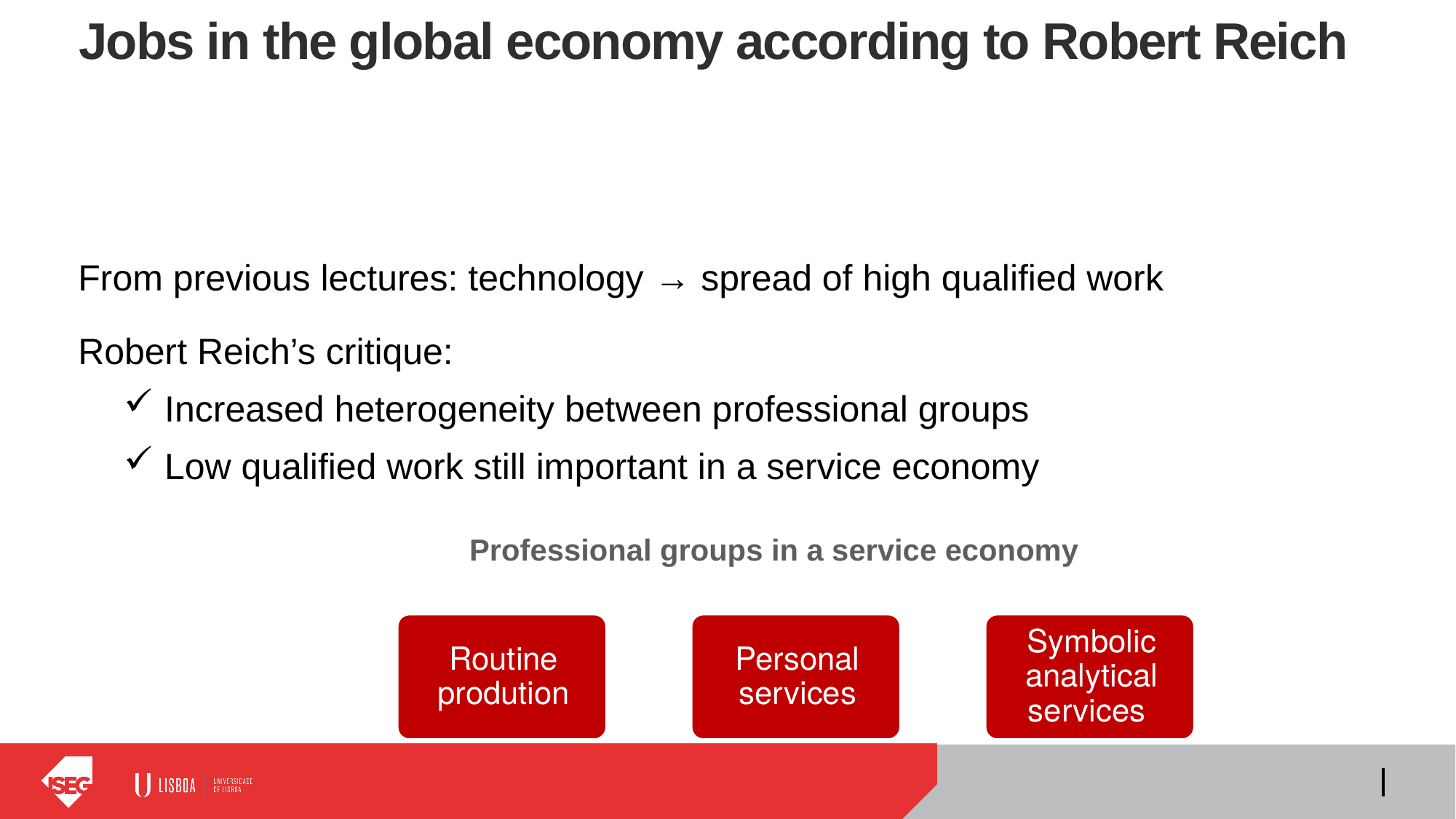

# Jobs in the global economy according to Robert Reich
From previous lectures: technology → spread of high qualified work
Robert Reich’s critique:
Increased heterogeneity between professional groups
Low qualified work still important in a service economy

Professional groups in a service economy
Routine prodution

Personal services

Symbolic analytical services